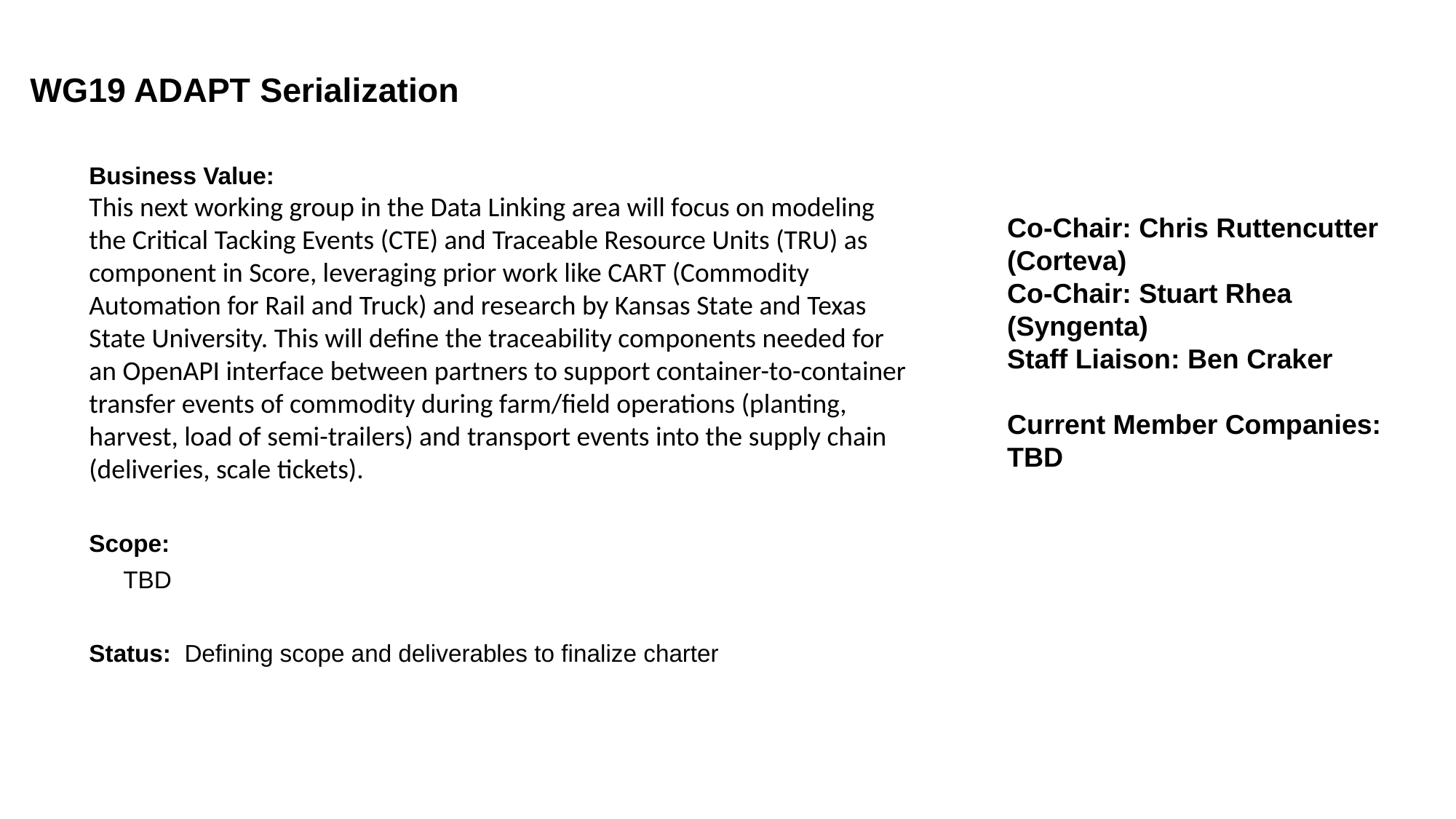

# WG19 ADAPT Serialization
Business Value:
This next working group in the Data Linking area will focus on modeling the Critical Tacking Events (CTE) and Traceable Resource Units (TRU) as component in Score, leveraging prior work like CART (Commodity Automation for Rail and Truck) and research by Kansas State and Texas State University. This will define the traceability components needed for an OpenAPI interface between partners to support container-to-container transfer events of commodity during farm/field operations (planting, harvest, load of semi-trailers) and transport events into the supply chain (deliveries, scale tickets).

Scope:
TBD

Status:  Defining scope and deliverables to finalize charter
Co-Chair: Chris Ruttencutter (Corteva)
Co-Chair: Stuart Rhea (Syngenta)
Staff Liaison: Ben Craker

Current Member Companies:
TBD